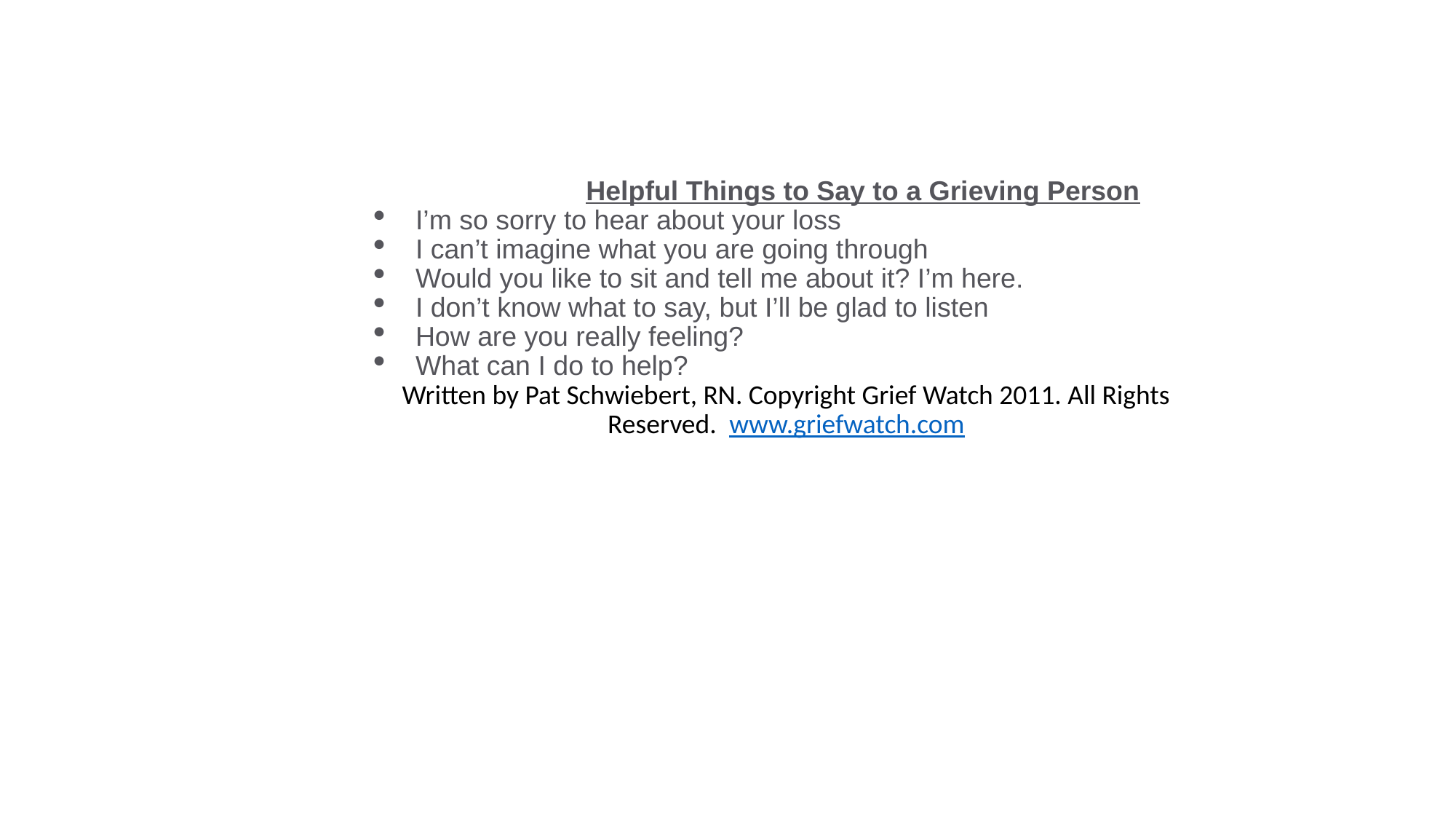

Helpful Things to Say to a Grieving Person
I’m so sorry to hear about your loss
I can’t imagine what you are going through
Would you like to sit and tell me about it? I’m here.
I don’t know what to say, but I’ll be glad to listen
How are you really feeling?
What can I do to help?
Written by Pat Schwiebert, RN. Copyright Grief Watch 2011. All Rights Reserved.  www.griefwatch.com